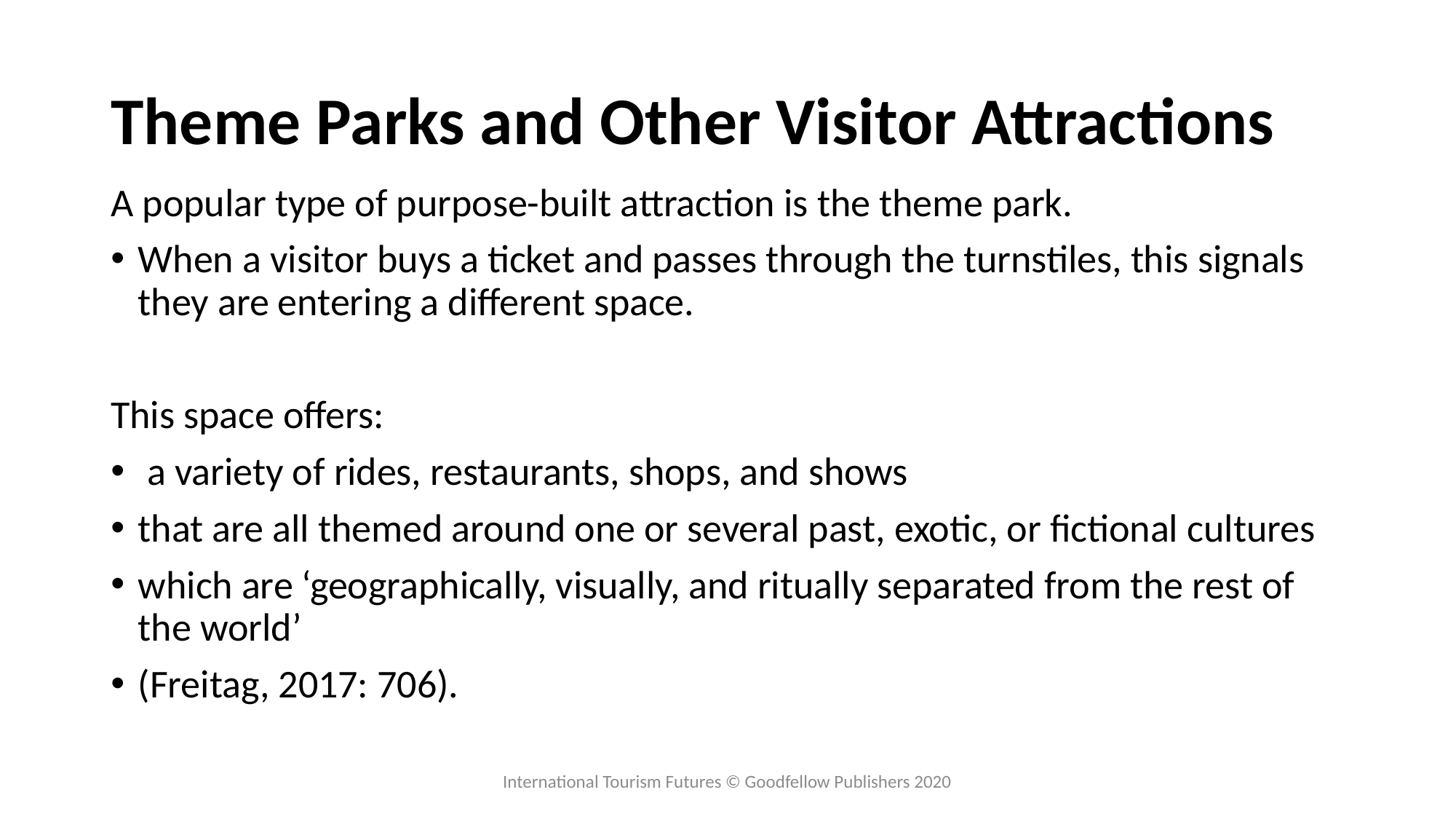

# Theme Parks and Other Visitor Attractions
A popular type of purpose-built attraction is the theme park.
When a visitor buys a ticket and passes through the turnstiles, this signals they are entering a different space.

This space offers:
 a variety of rides, restaurants, shops, and shows
that are all themed around one or several past, exotic, or fictional cultures
which are ‘geographically, visually, and ritually separated from the rest of the world’
(Freitag, 2017: 706).

International Tourism Futures © Goodfellow Publishers 2020